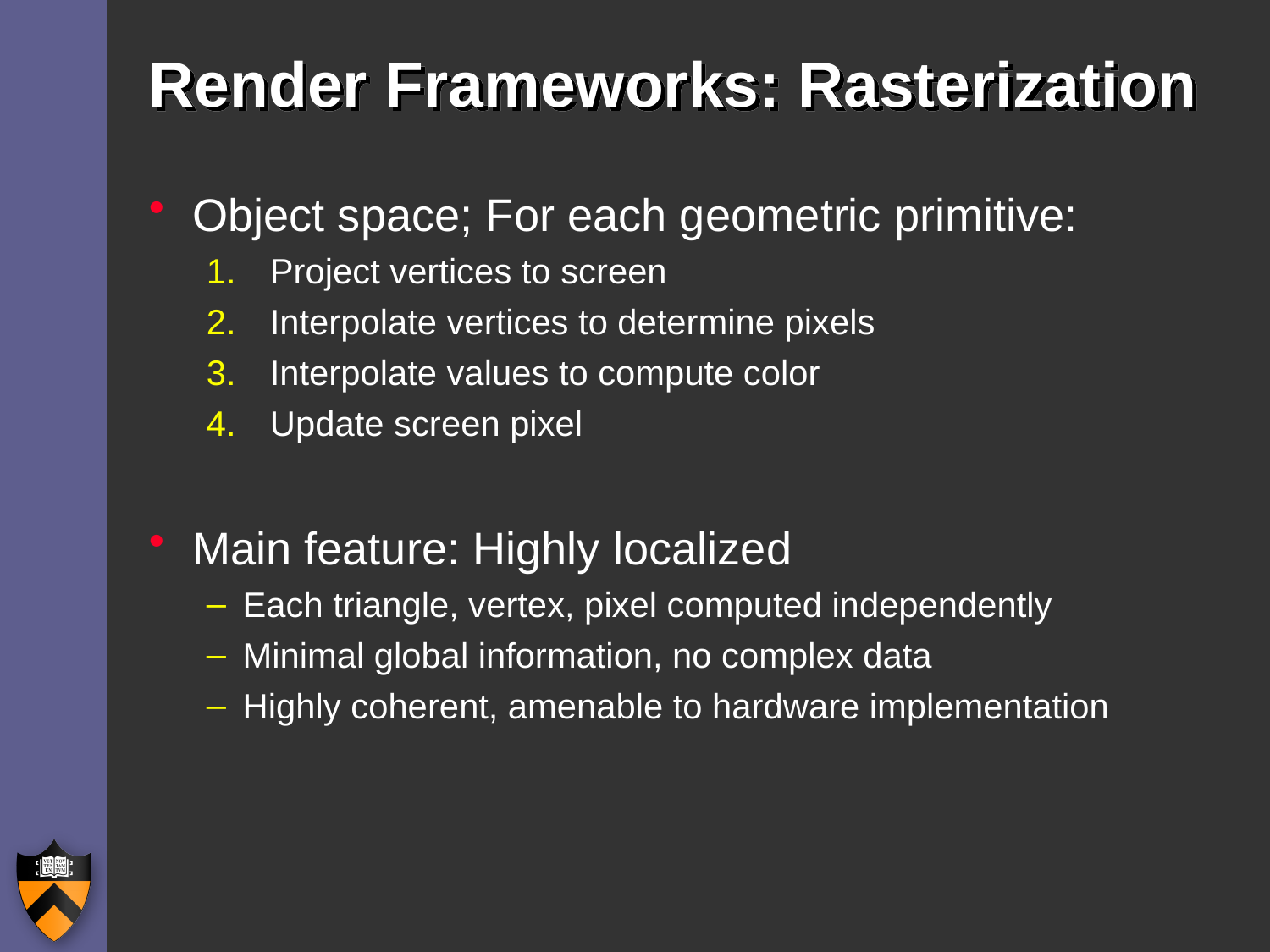

# Render Frameworks: Rasterization
Object space; For each geometric primitive:
Project vertices to screen
Interpolate vertices to determine pixels
Interpolate values to compute color
Update screen pixel

Main feature: Highly localized
Each triangle, vertex, pixel computed independently
Minimal global information, no complex data
Highly coherent, amenable to hardware implementation